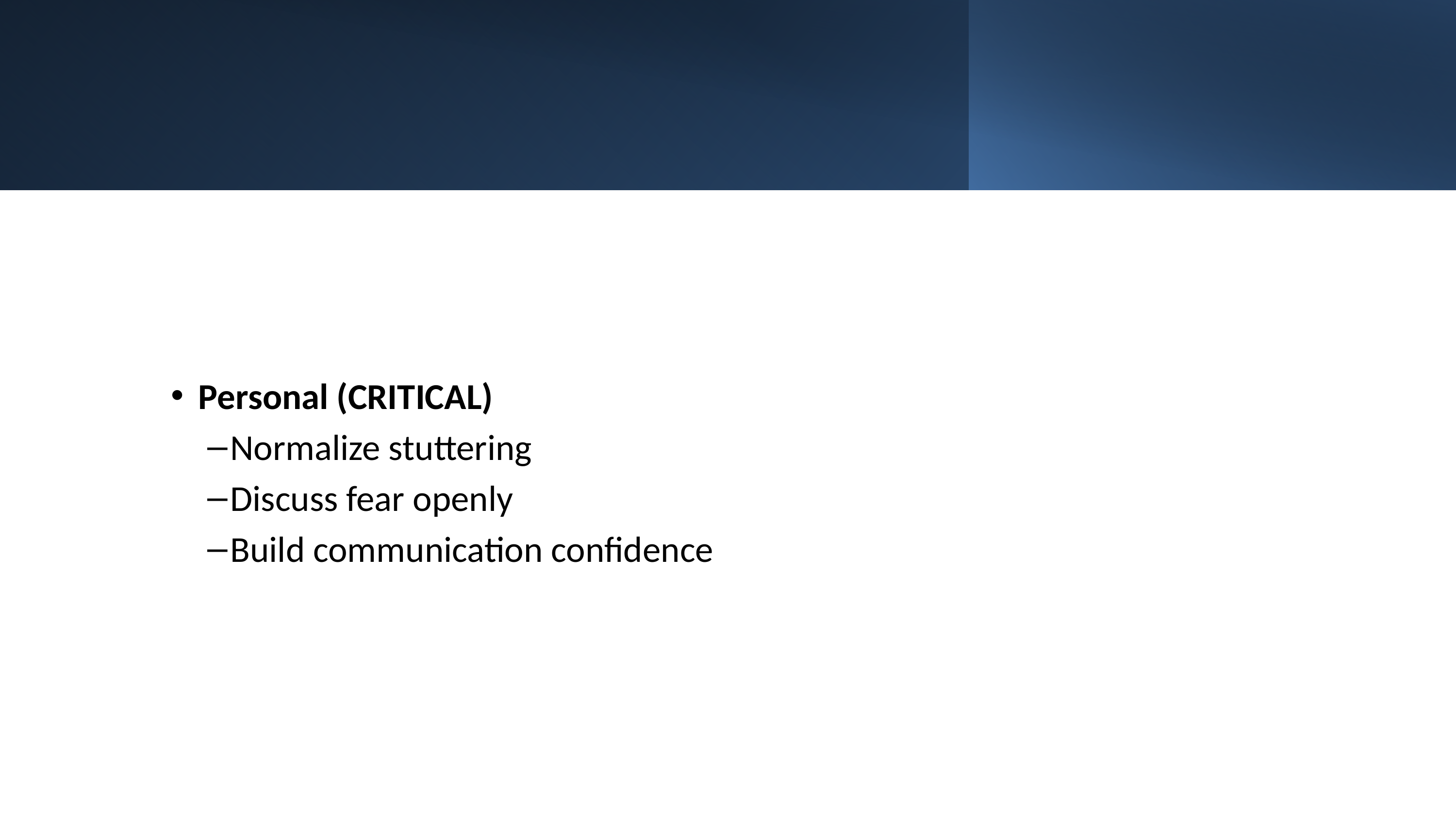

#
Personal (CRITICAL)
Normalize stuttering
Discuss fear openly
Build communication confidence